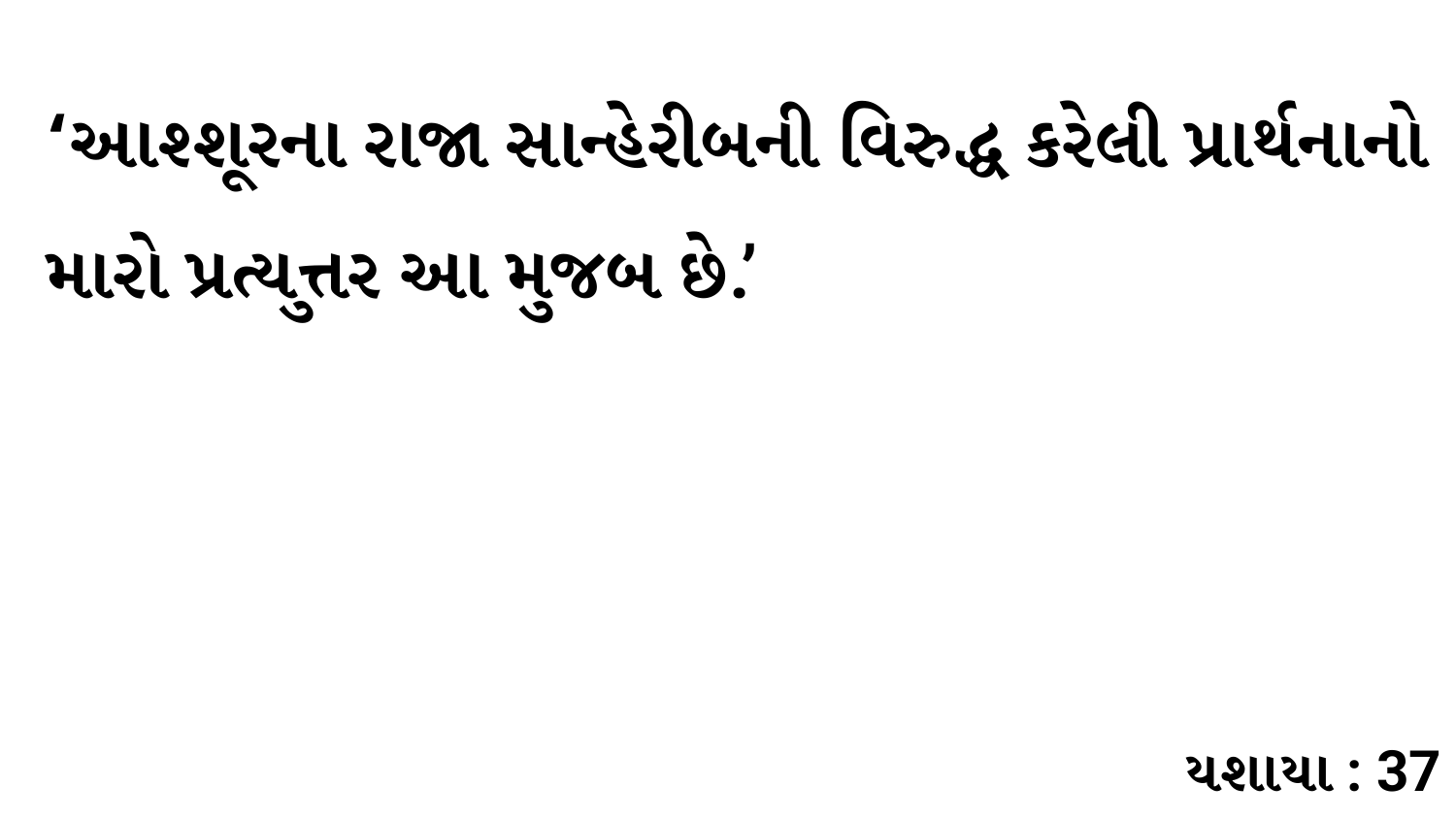

‘આશ્શૂરના રાજા સાન્હેરીબની વિરુદ્ધ કરેલી પ્રાર્થનાનો મારો પ્રત્યુત્તર આ મુજબ છે.’
યશાયા : 37